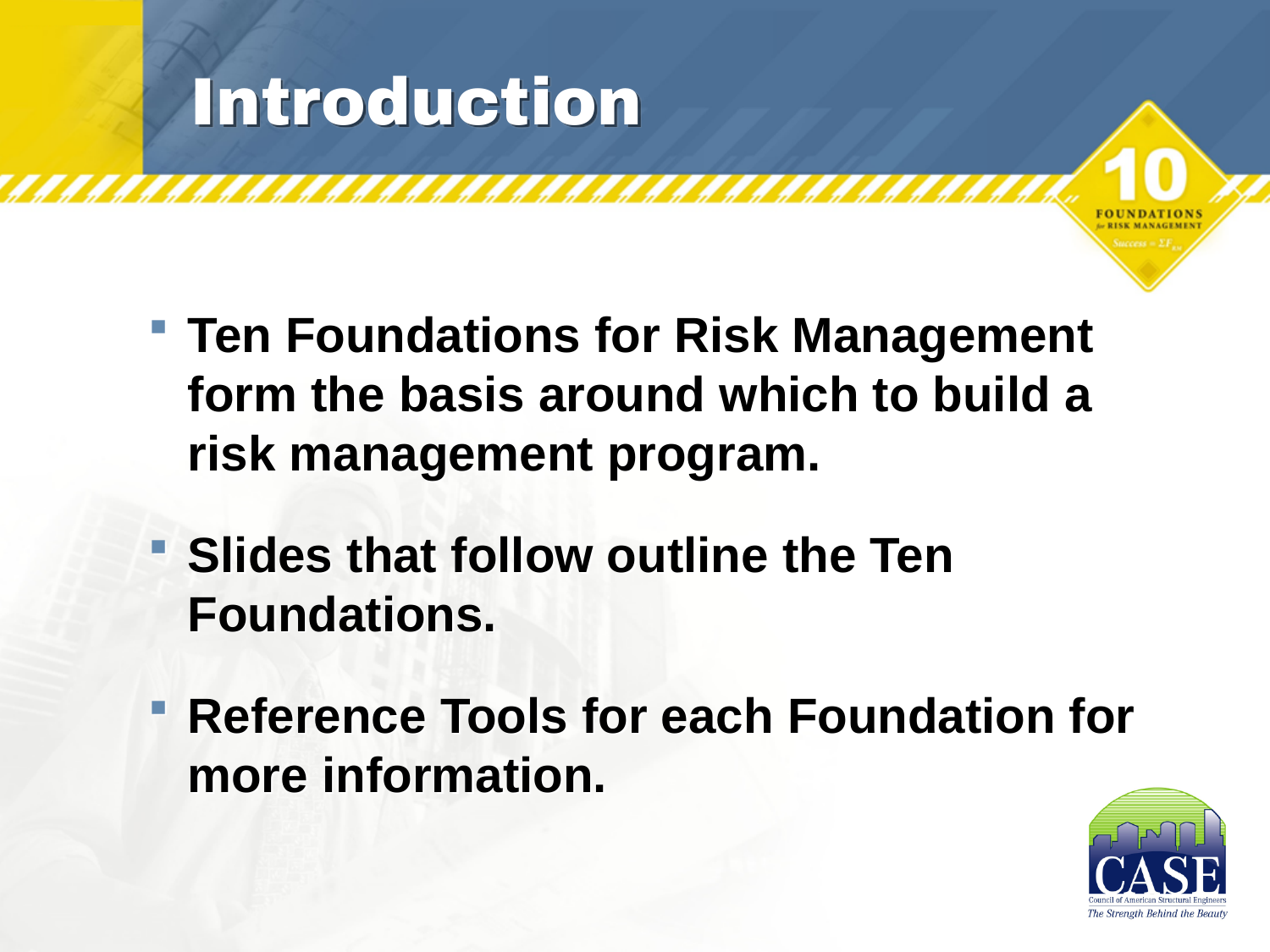

# Introduction
Ten Foundations for Risk Management form the basis around which to build a risk management program.

Slides that follow outline the Ten Foundations.

Reference Tools for each Foundation for more information.